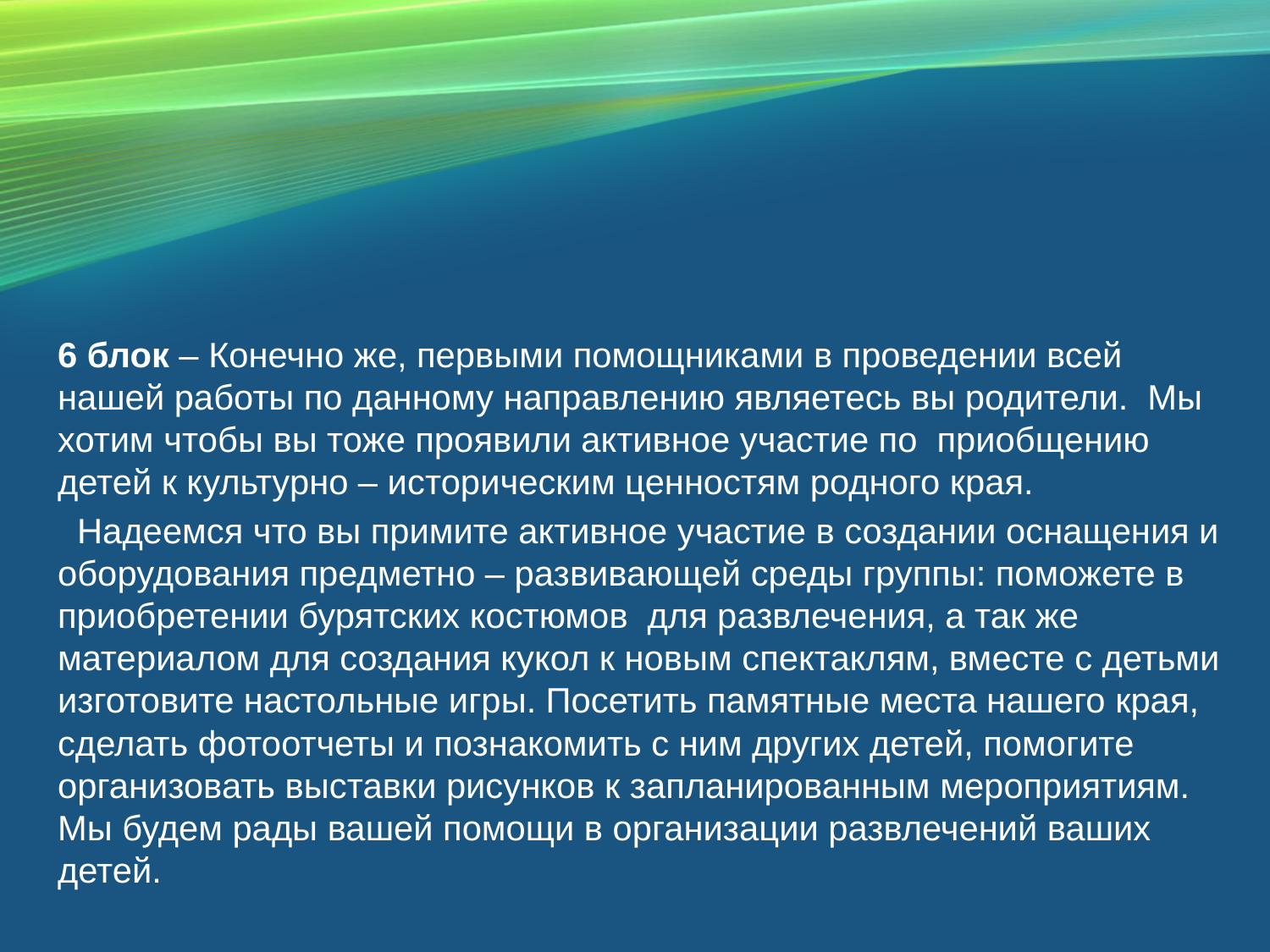

6 блок – Конечно же, первыми помощниками в проведении всей нашей работы по данному направлению являетесь вы родители.  Мы хотим чтобы вы тоже проявили активное участие по  приобщению детей к культурно – историческим ценностям родного края.
  Надеемся что вы примите активное участие в создании оснащения и оборудования предметно – развивающей среды группы: поможете в приобретении бурятских костюмов  для развлечения, а так же материалом для создания кукол к новым спектаклям, вместе с детьми изготовите настольные игры. Посетить памятные места нашего края, сделать фотоотчеты и познакомить с ним других детей, помогите организовать выставки рисунков к запланированным мероприятиям. Мы будем рады вашей помощи в организации развлечений ваших детей.